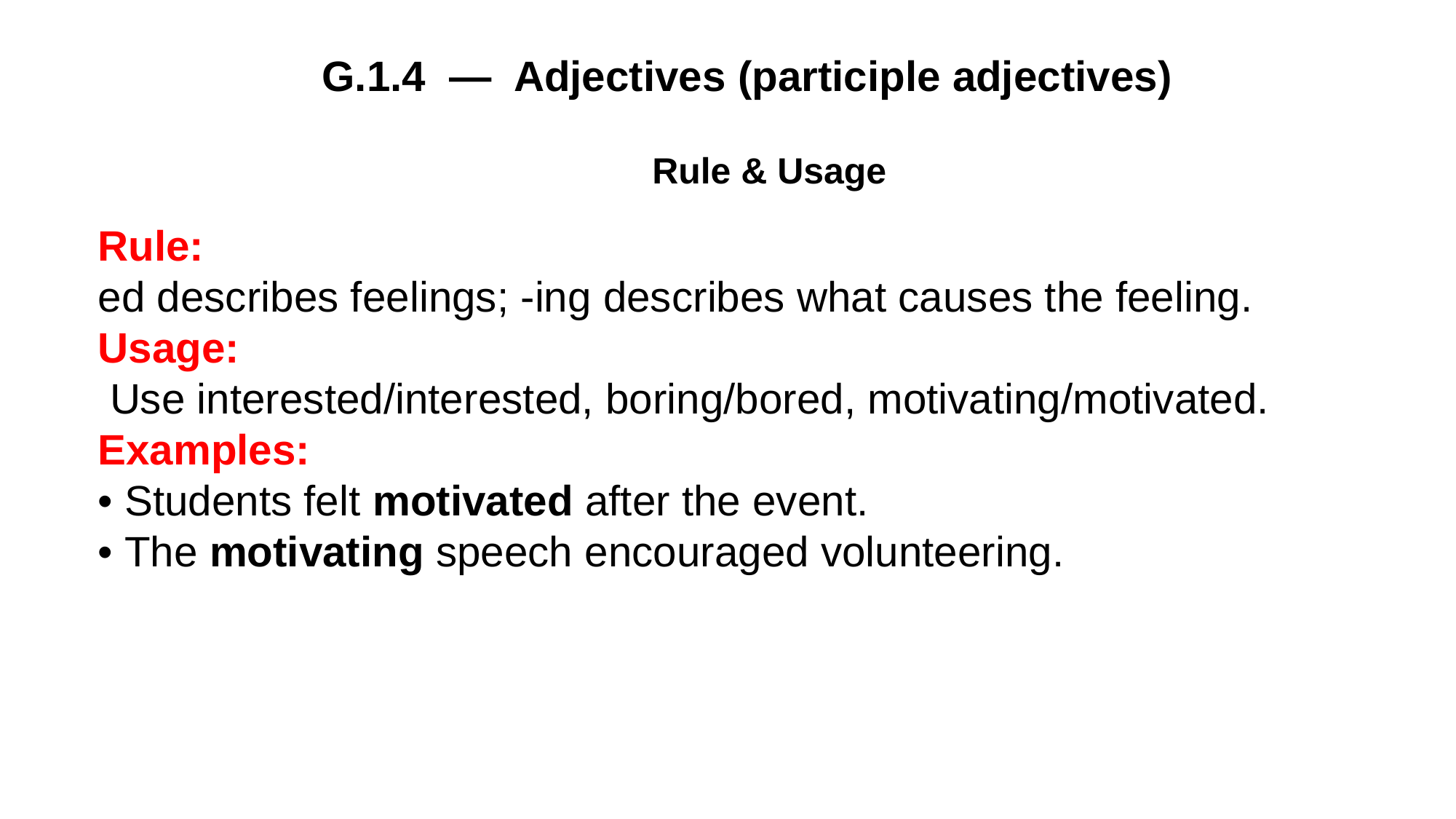

G.1.4  —  Adjectives (participle adjectives)
Rule & Usage
Rule:
ed describes feelings; -ing describes what causes the feeling.
Usage:
 Use interested/interested, boring/bored, motivating/motivated.
Examples:
• Students felt motivated after the event.
• The motivating speech encouraged volunteering.